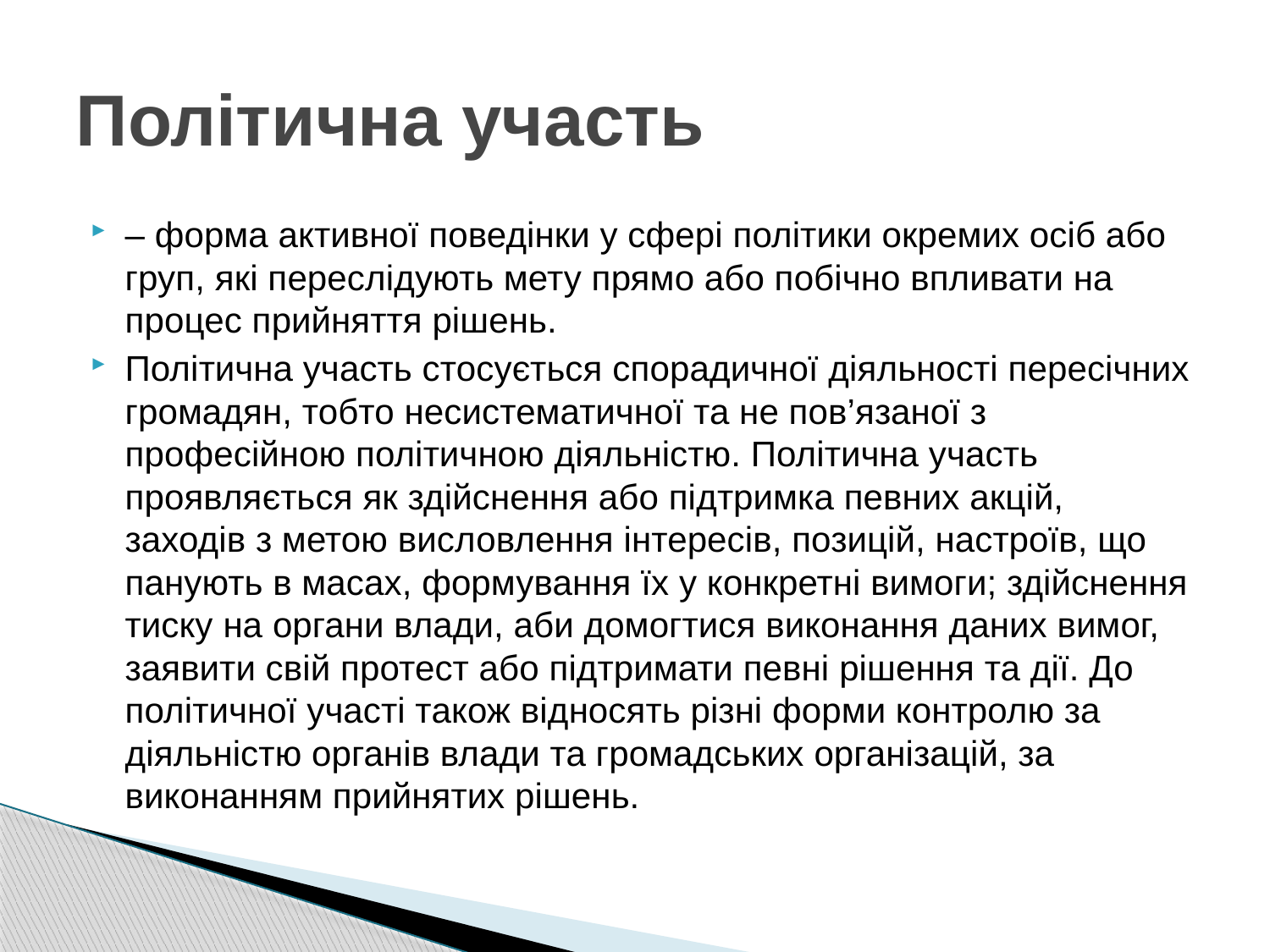

# Політична участь
– форма активної поведінки у сфері політики окремих осіб або груп, які переслідують мету прямо або побічно впливати на процес прийняття рішень.
Політична участь стосується спорадичної діяльності пересічних громадян, тобто несистематичної та не пов’язаної з професійною політичною діяльністю. Політична участь проявляється як здійснення або підтримка певних акцій, заходів з метою висловлення інтересів, позицій, настроїв, що панують в масах, формування їх у конкретні вимоги; здійснення тиску на органи влади, аби домогтися виконання даних вимог, заявити свій протест або підтримати певні рішення та дії. До політичної участі також відносять різні форми контролю за діяльністю органів влади та громадських організацій, за виконанням прийнятих рішень.